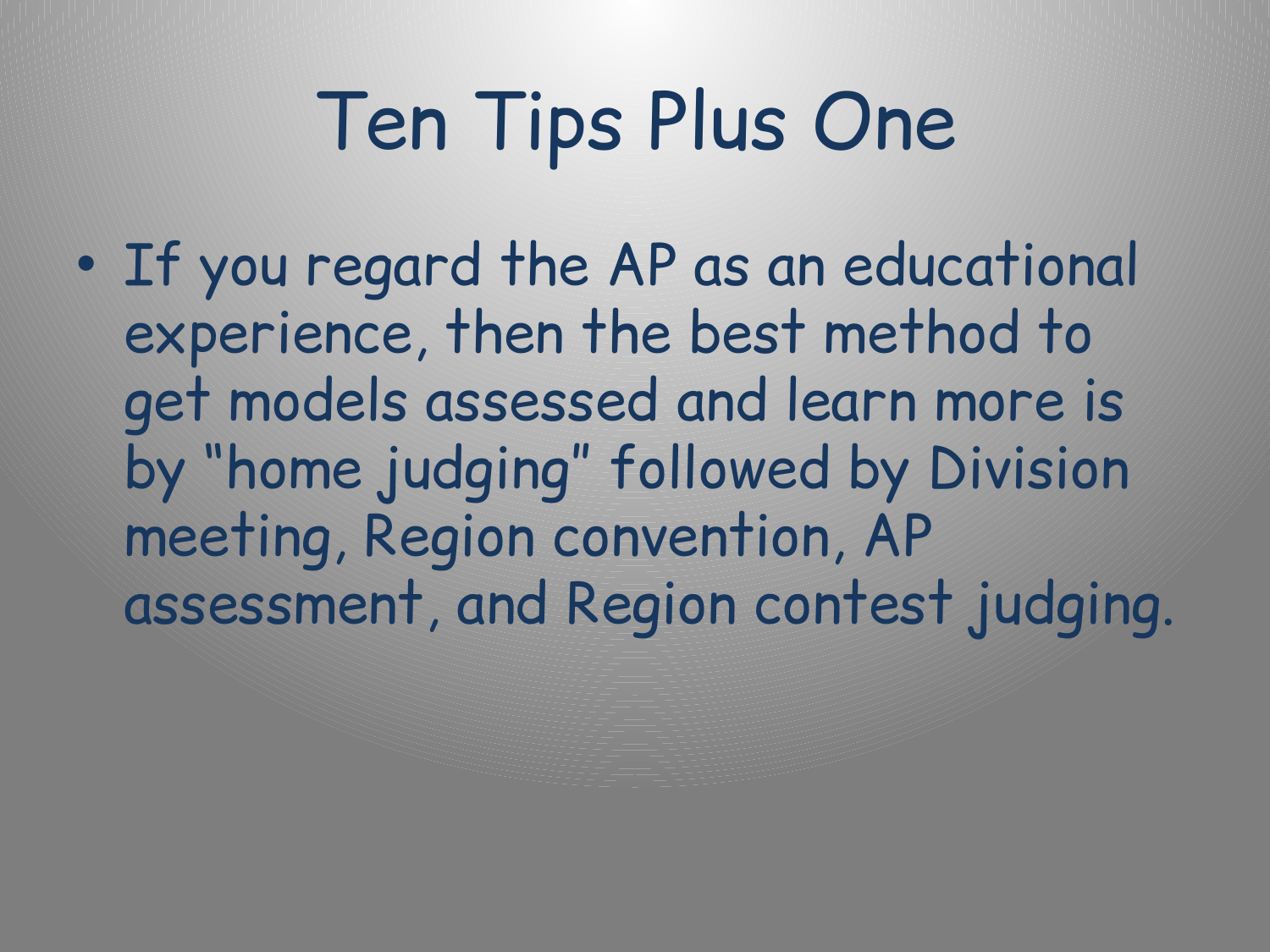

# Ten Tips Plus One
If you regard the AP as an educational experience, then the best method to get models assessed and learn more is by “home judging” followed by Division meeting, Region convention, AP assessment, and Region contest judging.